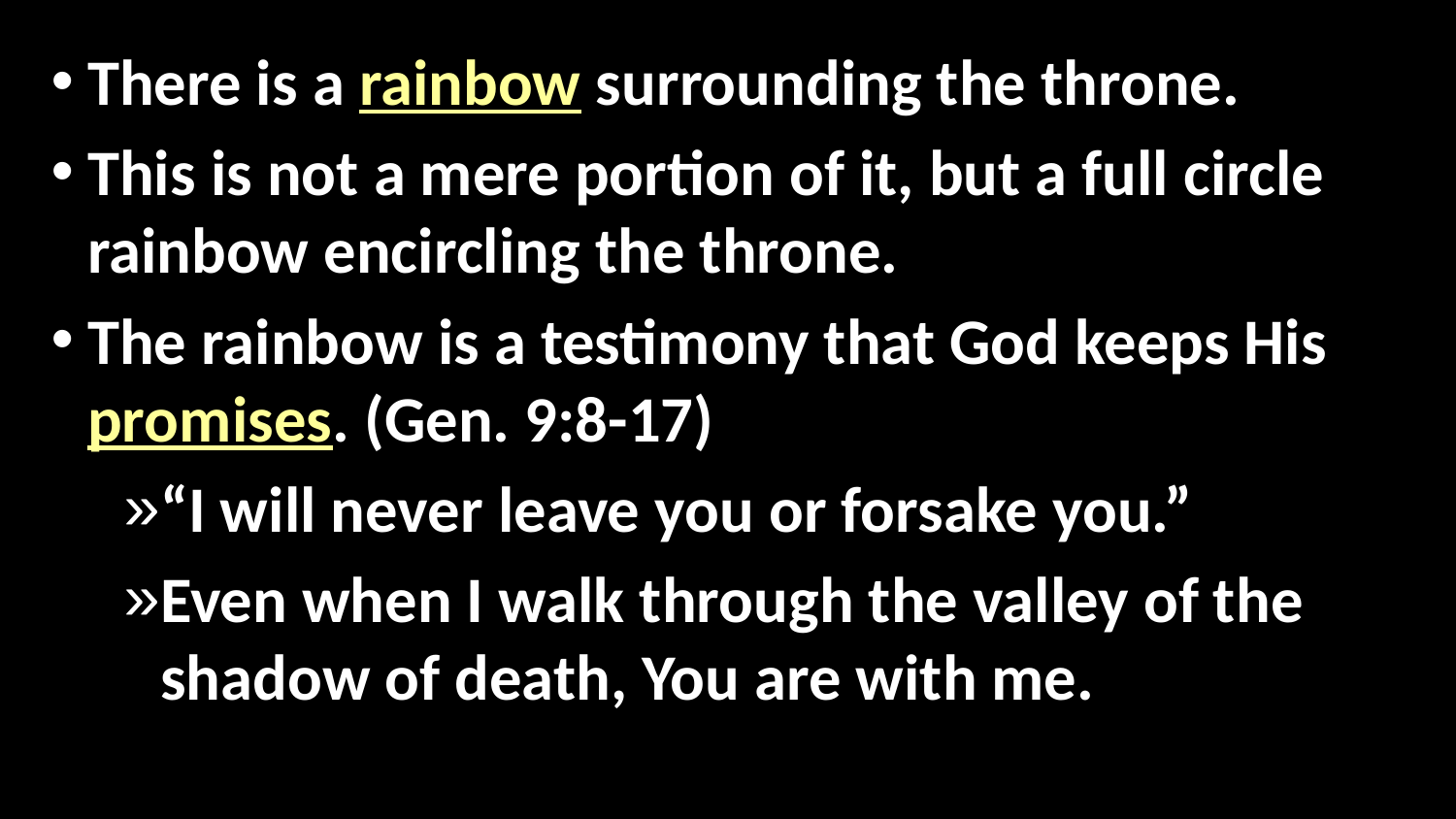

There is a rainbow surrounding the throne.
This is not a mere portion of it, but a full circle rainbow encircling the throne.
The rainbow is a testimony that God keeps His promises. (Gen. 9:8-17)
“I will never leave you or forsake you.”
Even when I walk through the valley of the shadow of death, You are with me.